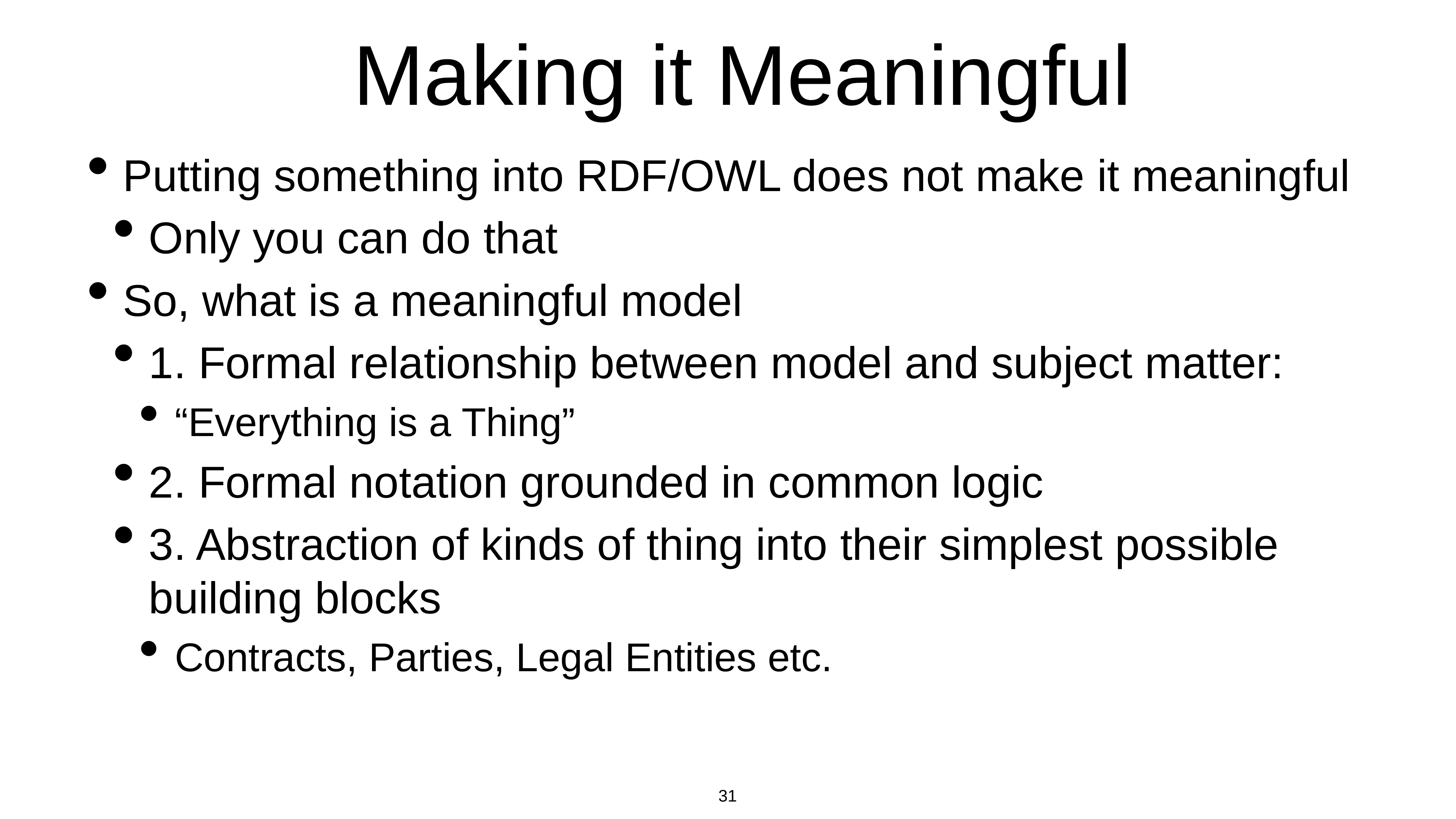

# Making it Meaningful
Putting something into RDF/OWL does not make it meaningful
Only you can do that
So, what is a meaningful model
1. Formal relationship between model and subject matter:
“Everything is a Thing”
2. Formal notation grounded in common logic
3. Abstraction of kinds of thing into their simplest possible building blocks
Contracts, Parties, Legal Entities etc.
31